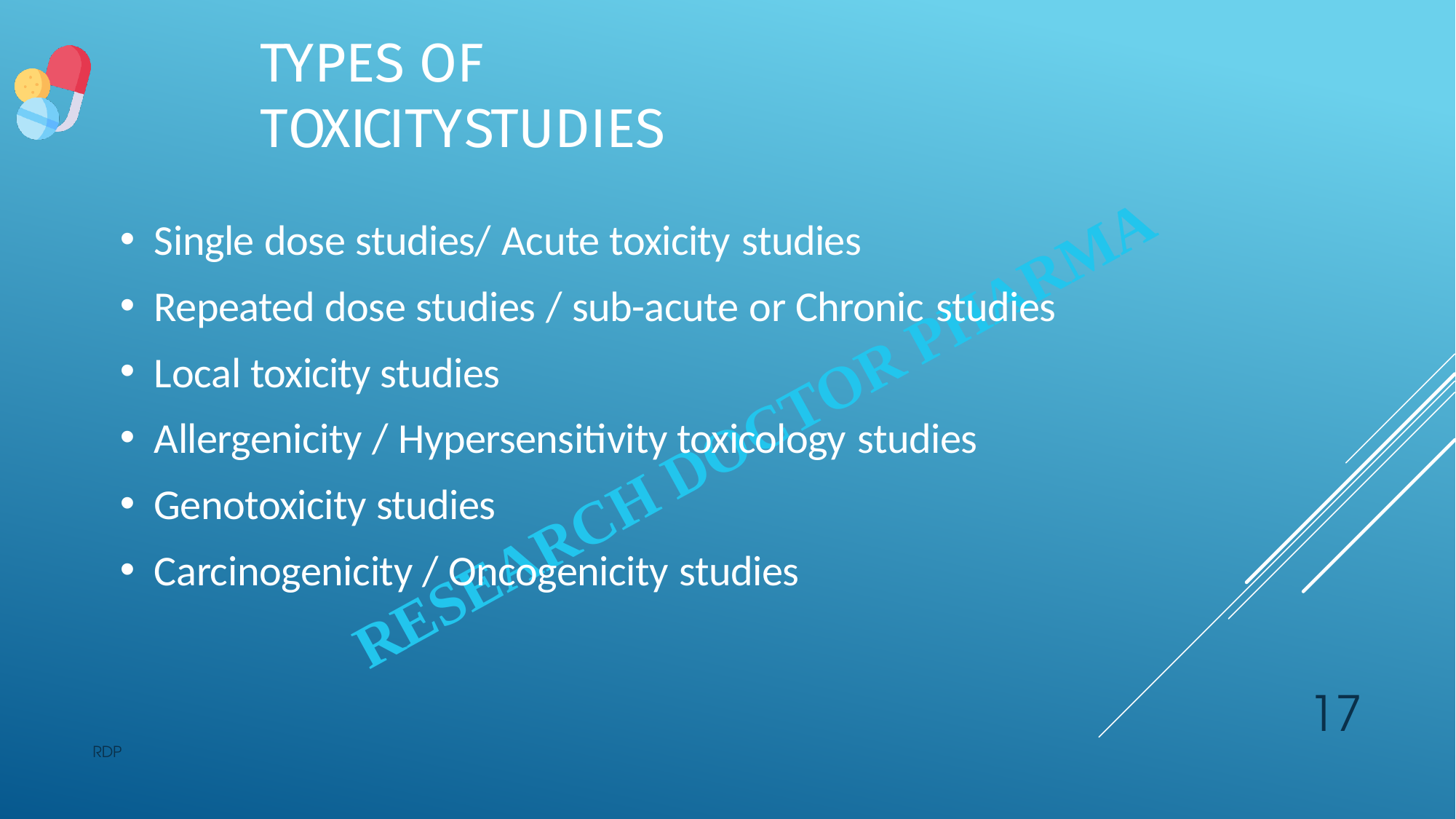

# TYPES OF TOXICITYSTUDIES
Single dose studies/ Acute toxicity studies
Repeated dose studies / sub-acute or Chronic studies
Local toxicity studies
Allergenicity / Hypersensitivity toxicology studies
Genotoxicity studies
Carcinogenicity / Oncogenicity studies
17
RDP